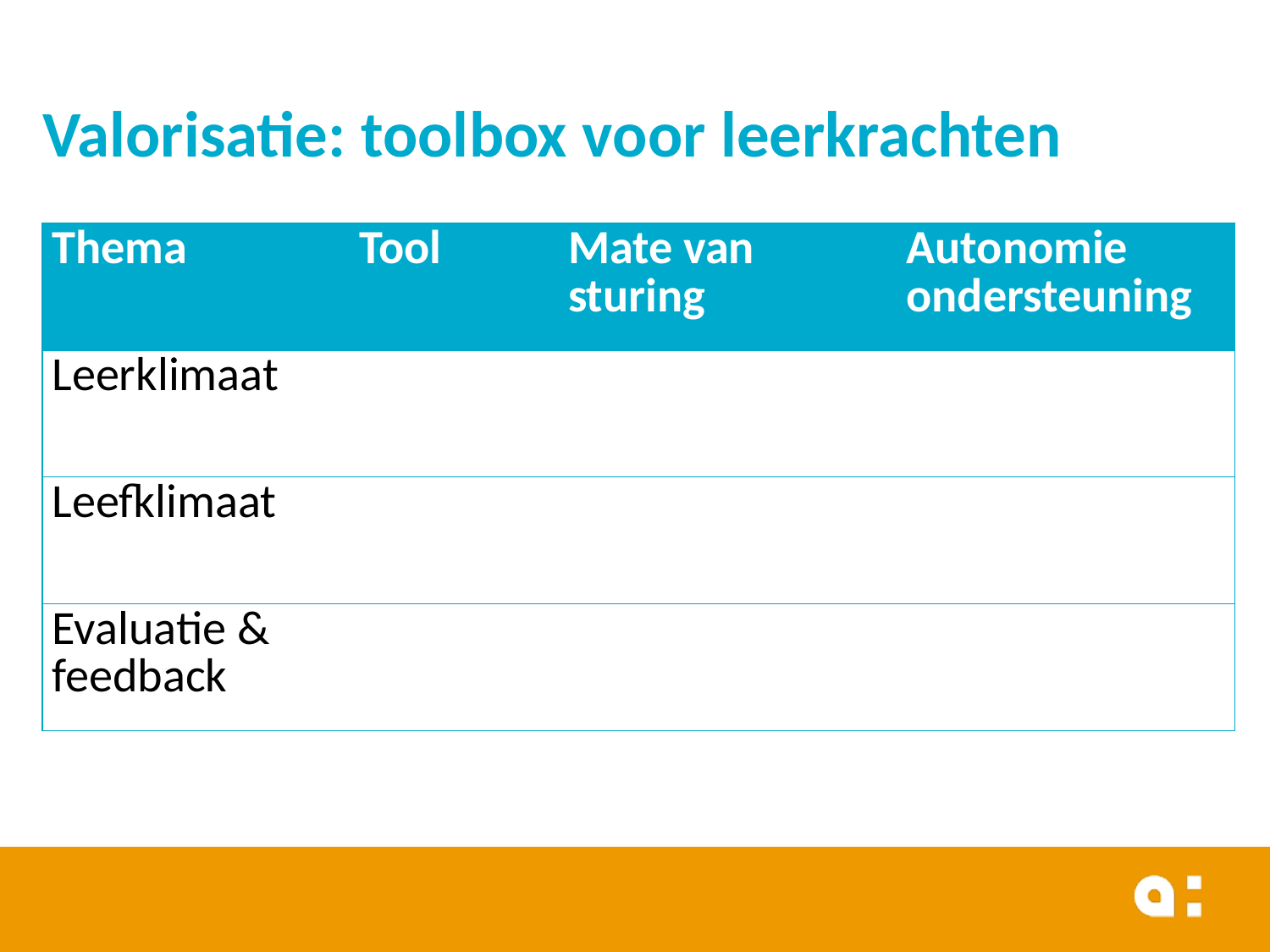

# Valorisatie: toolbox voor leerkrachten
| Thema | Tool | Mate van sturing | Autonomie ondersteuning |
| --- | --- | --- | --- |
| Leerklimaat |  |  |  |
| Leefklimaat |  |  |  |
| Evaluatie & feedback |  |  |  |